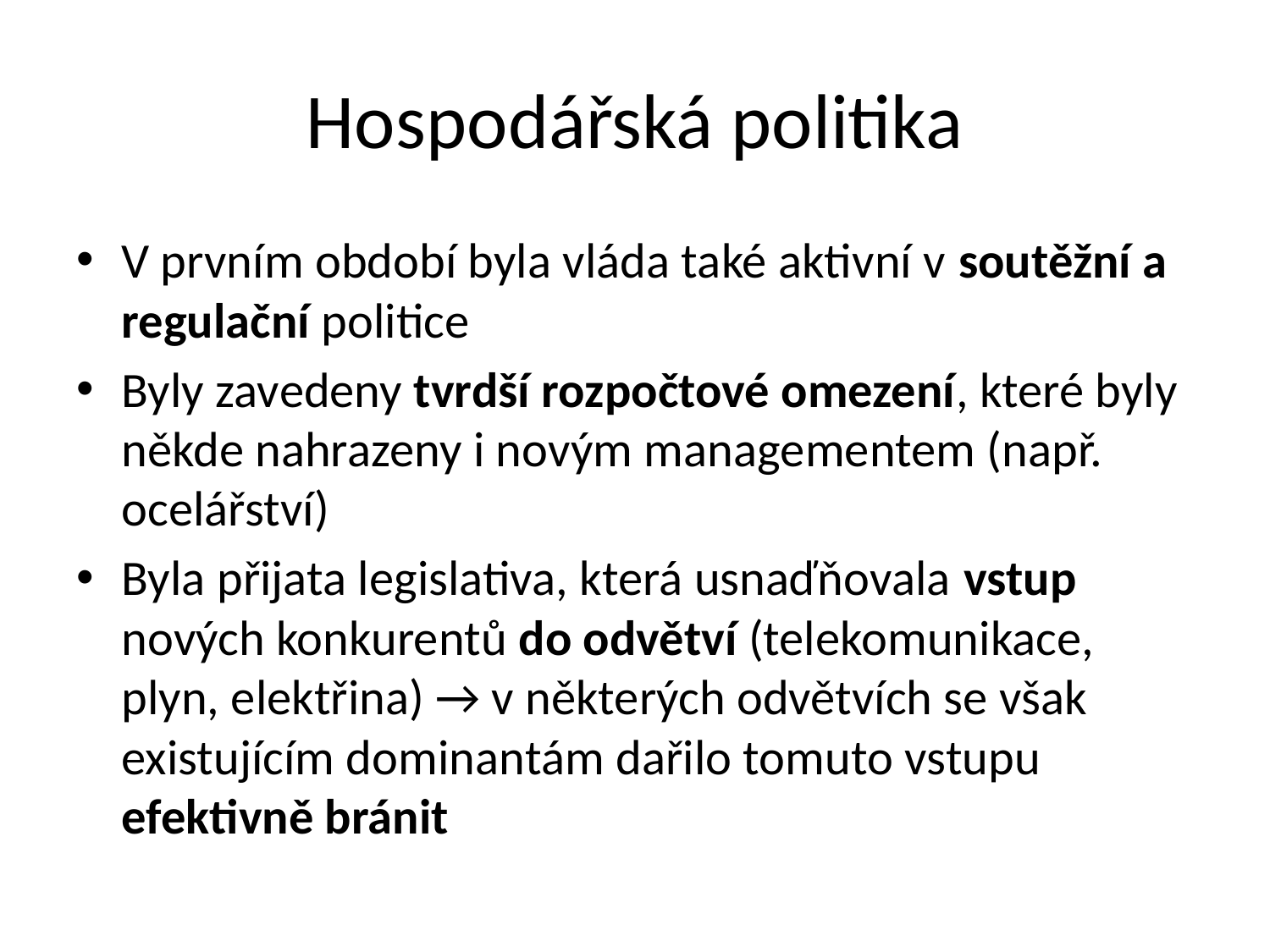

# Hospodářská politika
V prvním období byla vláda také aktivní v soutěžní a regulační politice
Byly zavedeny tvrdší rozpočtové omezení, které byly někde nahrazeny i novým managementem (např. ocelářství)
Byla přijata legislativa, která usnaďňovala vstup nových konkurentů do odvětví (telekomunikace, plyn, elektřina) → v některých odvětvích se však existujícím dominantám dařilo tomuto vstupu efektivně bránit